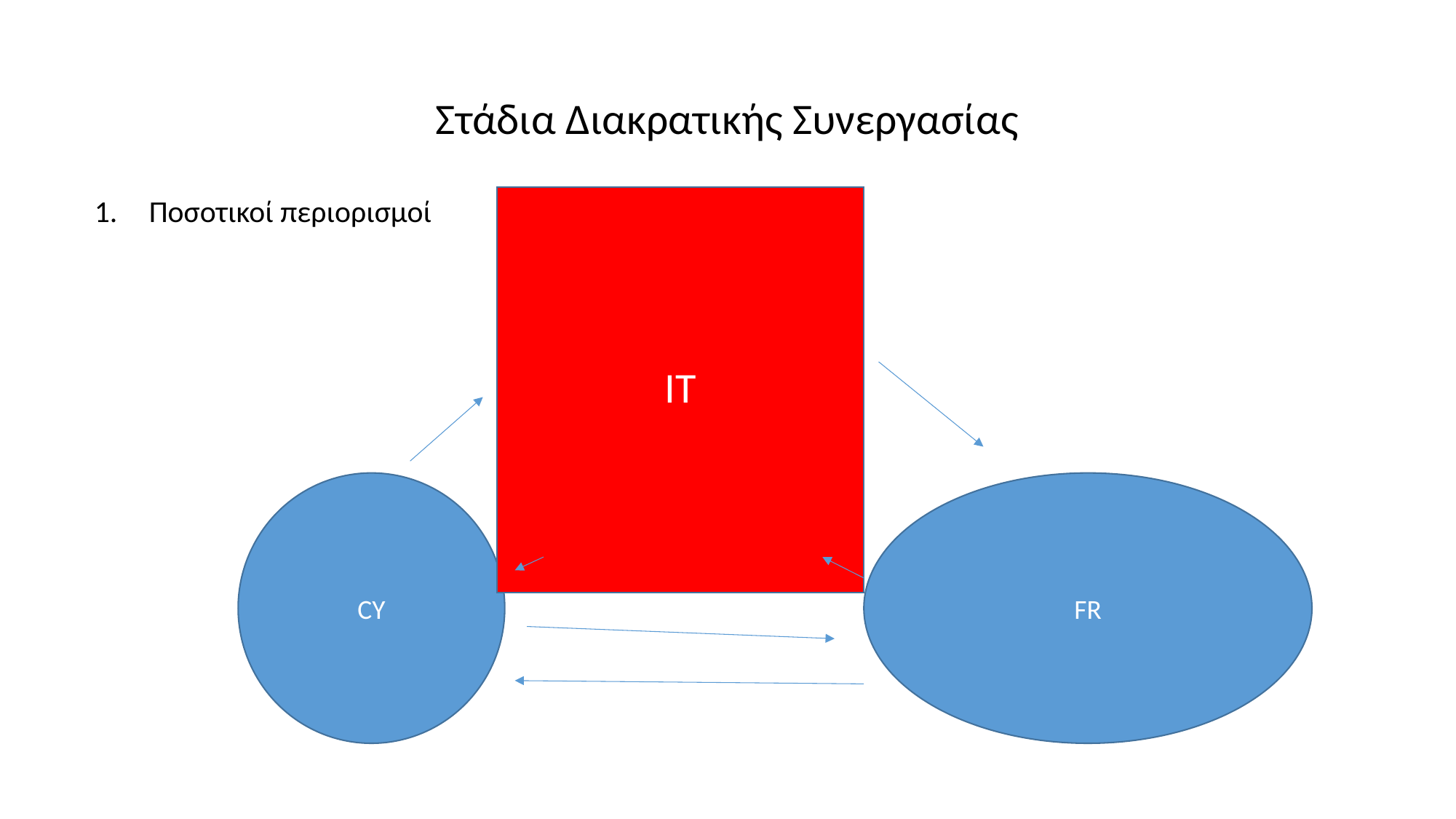

# Στάδια Διακρατικής Συνεργασίας
Ποσοτικοί περιορισμοί

IT
CY
FR